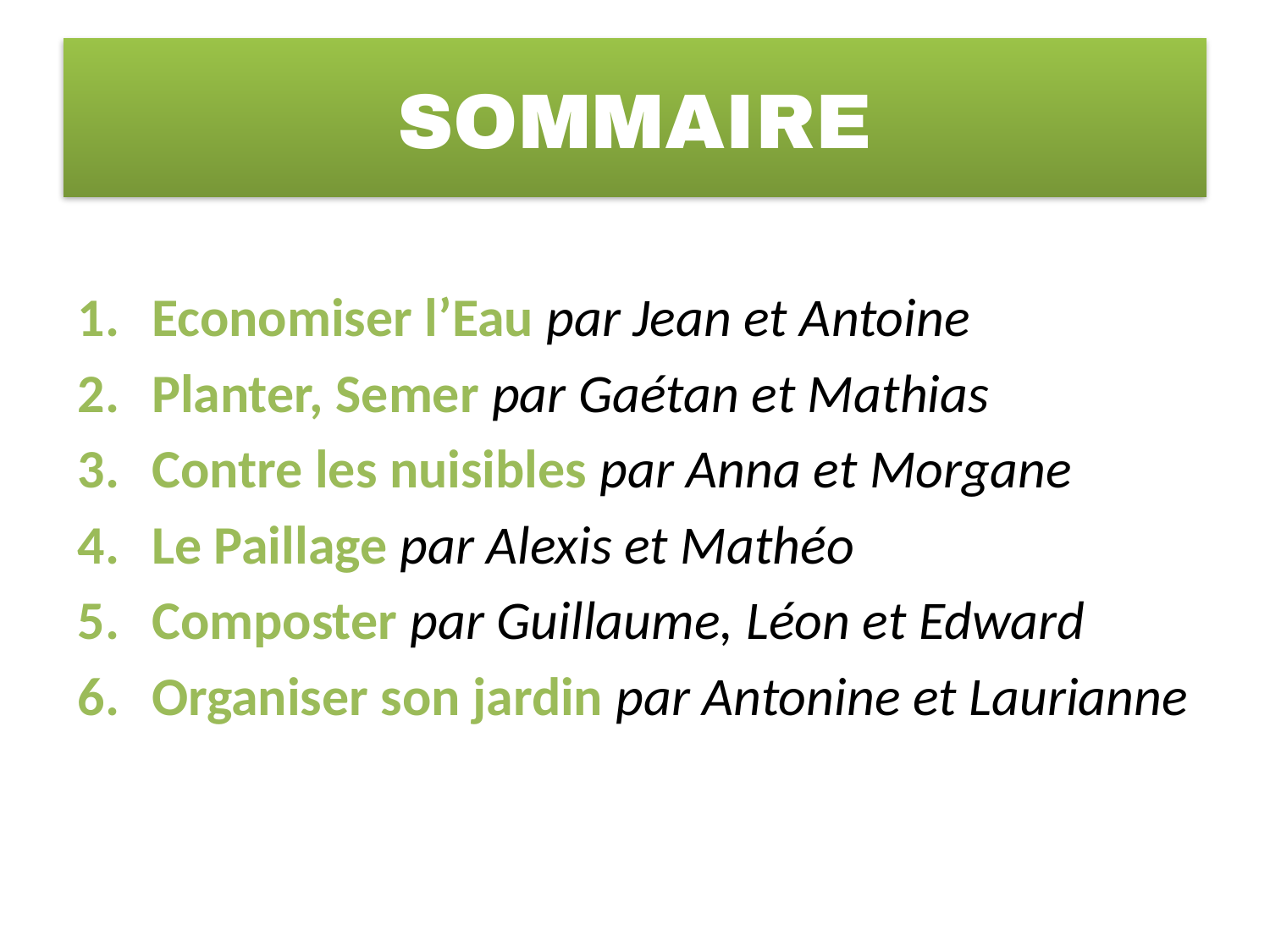

# SOMMAIRE
Economiser l’Eau par Jean et Antoine
Planter, Semer par Gaétan et Mathias
Contre les nuisibles par Anna et Morgane
Le Paillage par Alexis et Mathéo
Composter par Guillaume, Léon et Edward
Organiser son jardin par Antonine et Laurianne